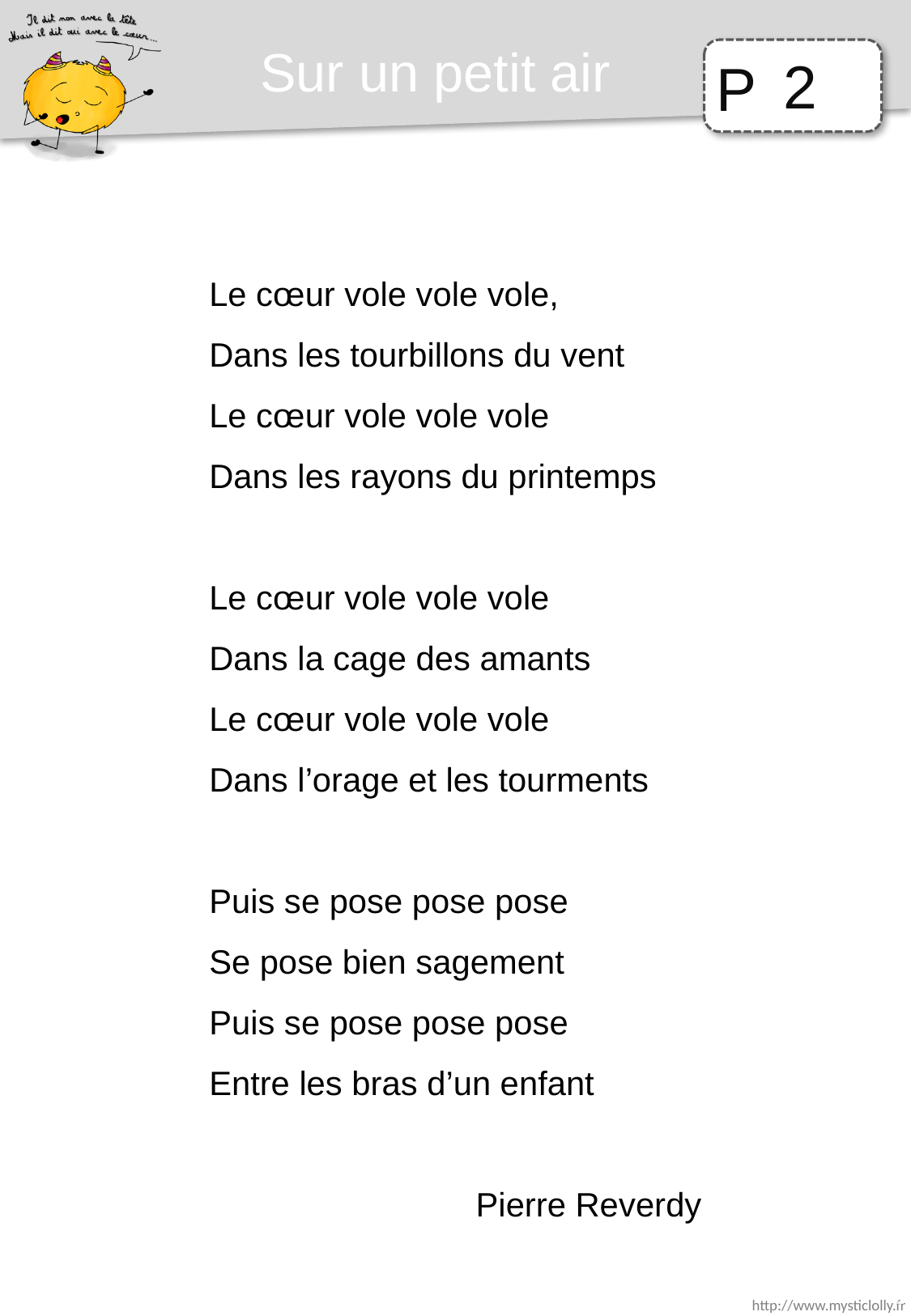

Sur un petit air
2
Le cœur vole vole vole,
Dans les tourbillons du vent
Le cœur vole vole vole
Dans les rayons du printemps

Le cœur vole vole vole
Dans la cage des amants
Le cœur vole vole vole
Dans l’orage et les tourments

Puis se pose pose pose
Se pose bien sagement
Puis se pose pose pose
Entre les bras d’un enfant

Pierre Reverdy